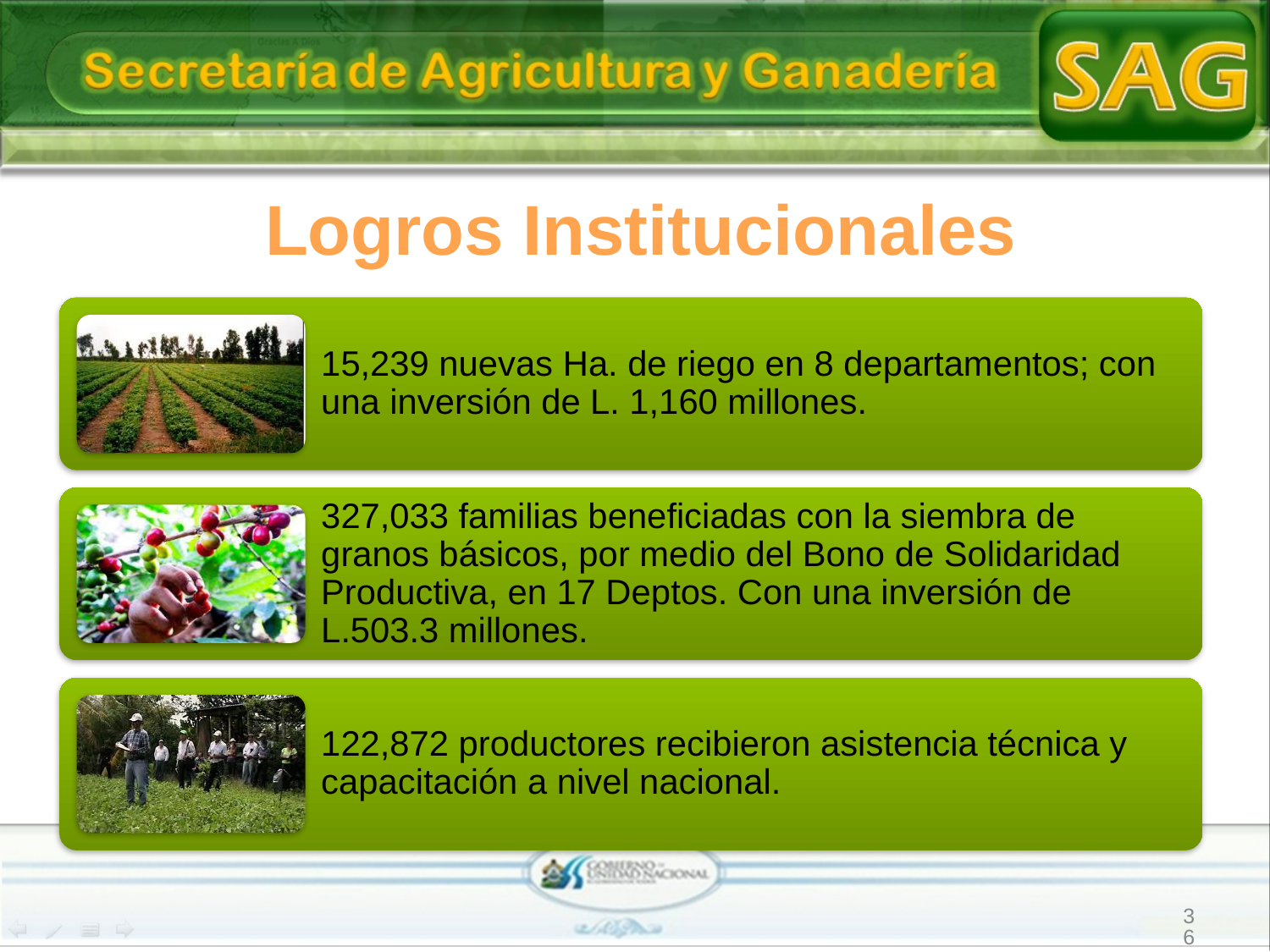

# Logros Institucionales
15,239 nuevas Ha. de riego en 8 departamentos; con una inversión de L. 1,160 millones.
327,033 familias beneficiadas con la siembra de granos básicos, por medio del Bono de Solidaridad Productiva, en 17 Deptos. Con una inversión de L.503.3 millones.
122,872 productores recibieron asistencia técnica y capacitación a nivel nacional.
36